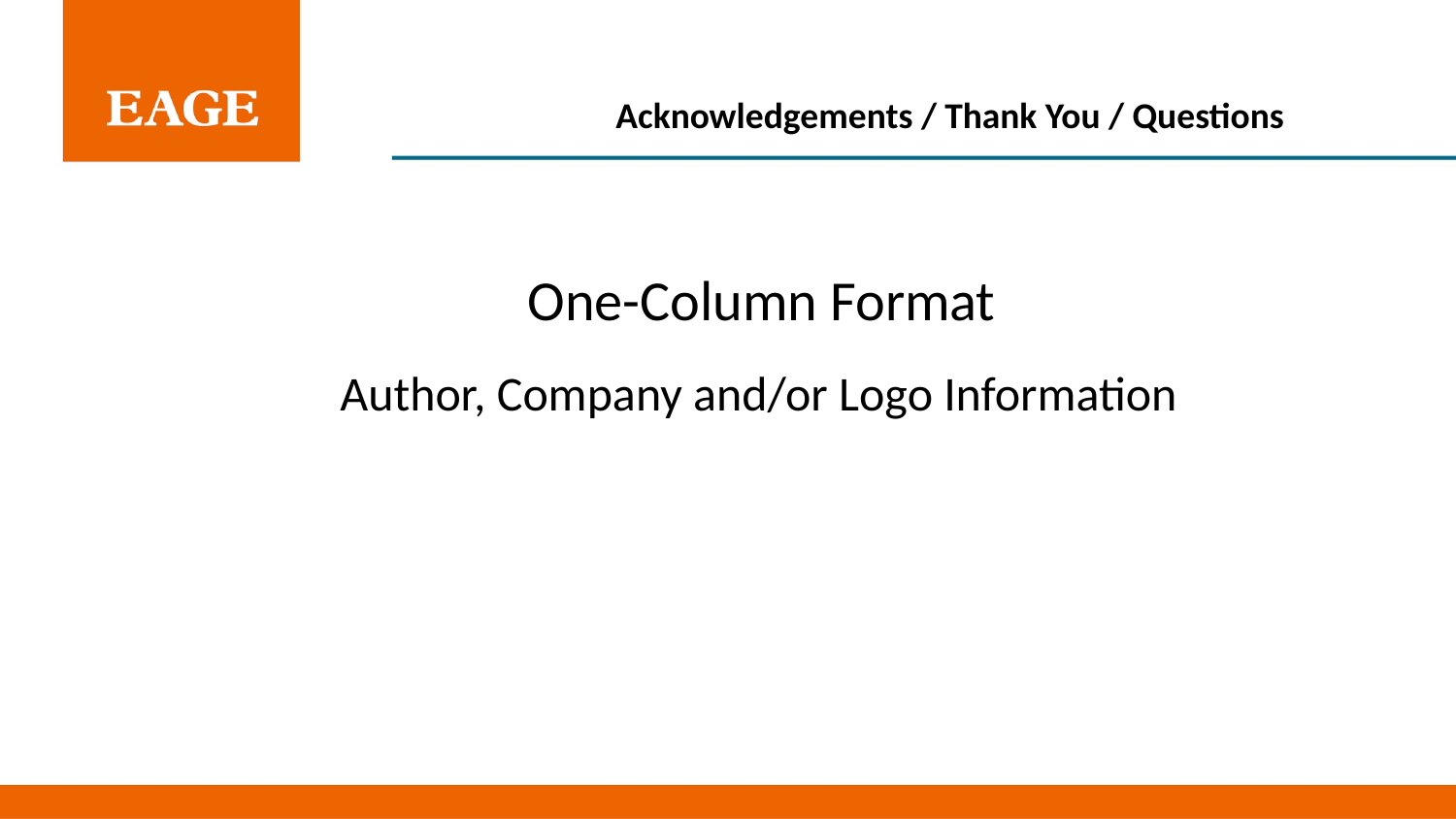

# Acknowledgements / Thank You / Questions

One-Column Format

 Author, Company and/or Logo Information